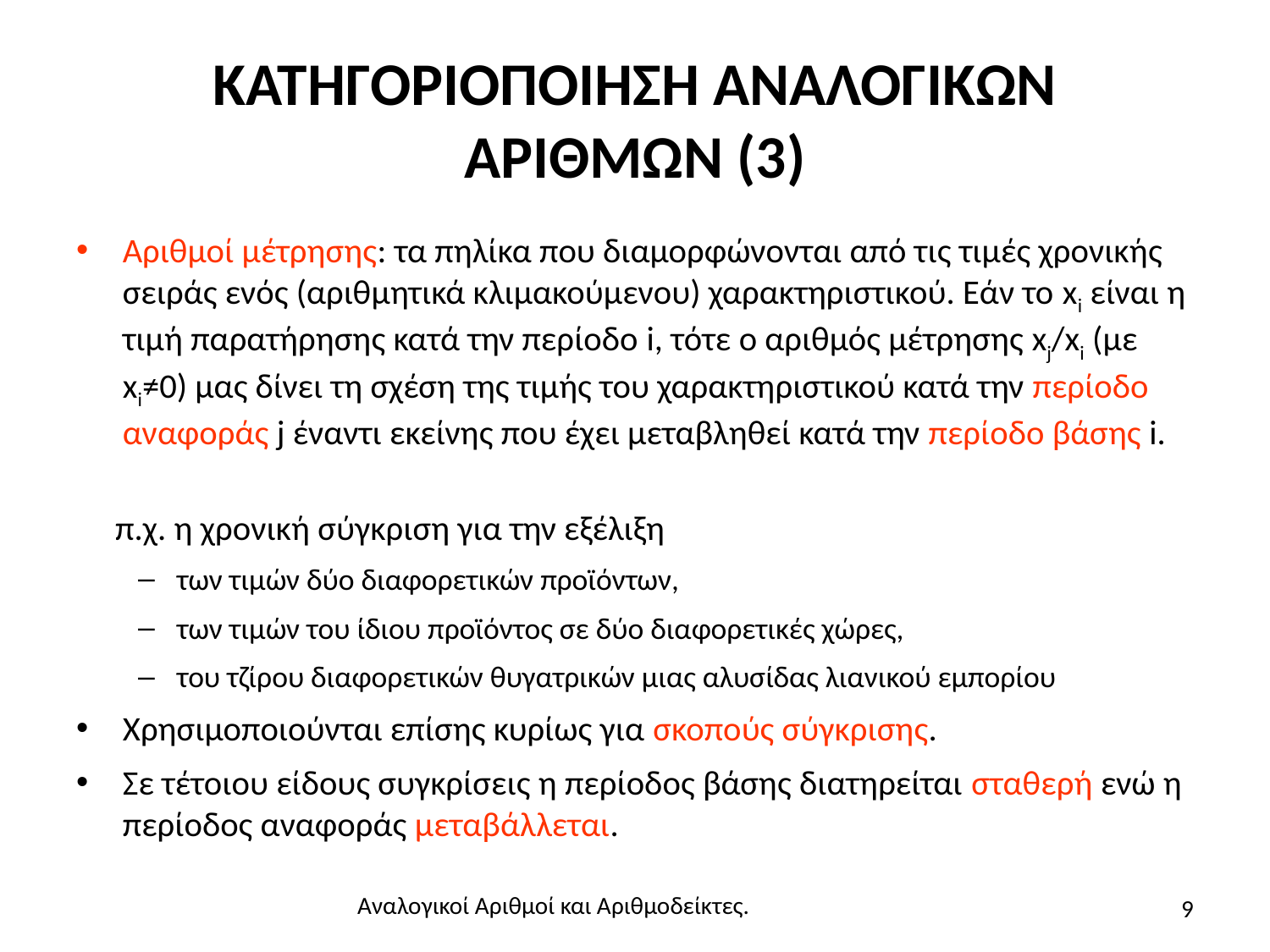

# ΚΑΤΗΓΟΡΙΟΠΟΙΗΣΗ ΑΝΑΛΟΓΙΚΩΝ ΑΡΙΘΜΩΝ (3)
Αριθμοί μέτρησης: τα πηλίκα που διαμορφώνονται από τις τιμές χρονικής σειράς ενός (αριθμητικά κλιμακούμενου) χαρακτηριστικού. Εάν το xi είναι η τιμή παρατήρησης κατά την περίοδο i, τότε ο αριθμός μέτρησης xj/xi (με xi≠0) μας δίνει τη σχέση της τιμής του χαρακτηριστικού κατά την περίοδο αναφοράς j έναντι εκείνης που έχει μεταβληθεί κατά την περίοδο βάσης i.
     π.χ. η χρονική σύγκριση για την εξέλιξη
των τιμών δύο διαφορετικών προϊόντων,
των τιμών του ίδιου προϊόντος σε δύο διαφορετικές χώρες,
του τζίρου διαφορετικών θυγατρικών μιας αλυσίδας λιανικού εμπορίου
Χρησιμοποιούνται επίσης κυρίως για σκοπούς σύγκρισης.
Σε τέτοιου είδους συγκρίσεις η περίοδος βάσης διατηρείται σταθερή ενώ η περίοδος αναφοράς μεταβάλλεται.
9
Αναλογικοί Αριθμοί και Αριθμοδείκτες.